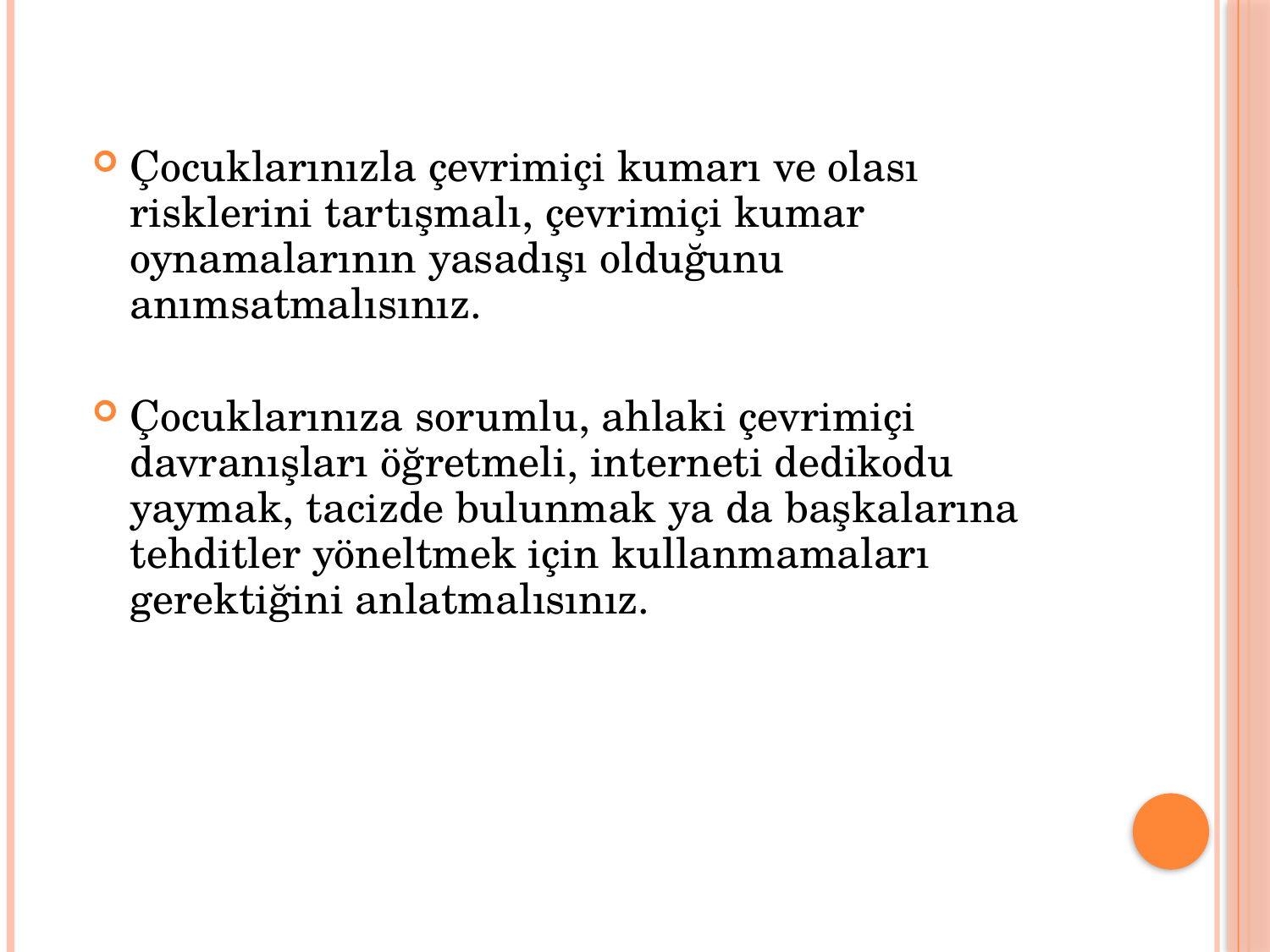

Çocuklarınızla çevrimiçi kumarı ve olası risklerini tartışmalı, çevrimiçi kumar oynamalarının yasadışı olduğunu anımsatmalısınız.

Çocuklarınıza sorumlu, ahlaki çevrimiçi davranışları öğretmeli, interneti dedikodu yaymak, tacizde bulunmak ya da başkalarına tehditler yöneltmek için kullanmamaları gerektiğini anlatmalısınız.